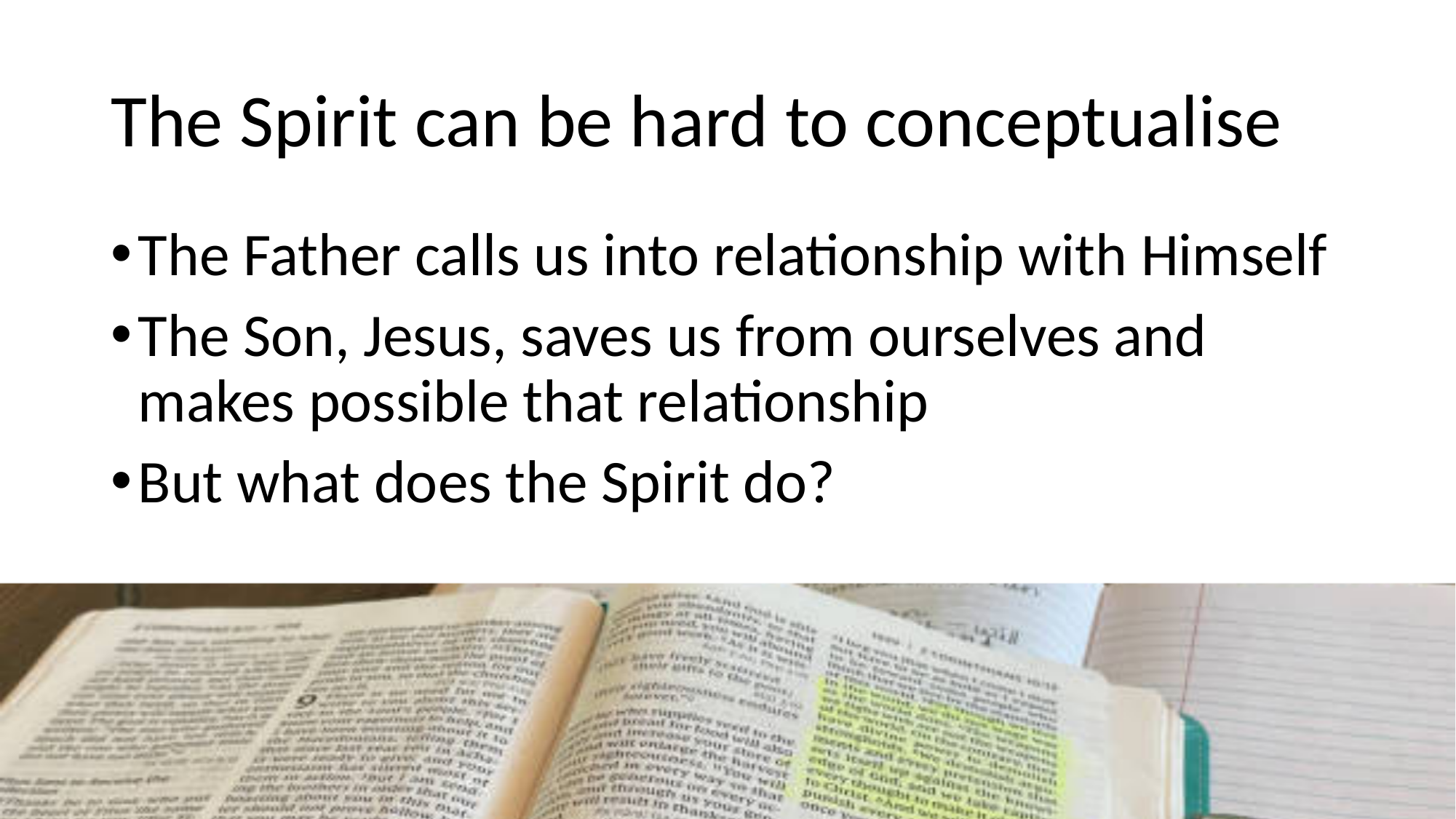

# The Spirit can be hard to conceptualise
The Father calls us into relationship with Himself
The Son, Jesus, saves us from ourselves and makes possible that relationship
But what does the Spirit do?